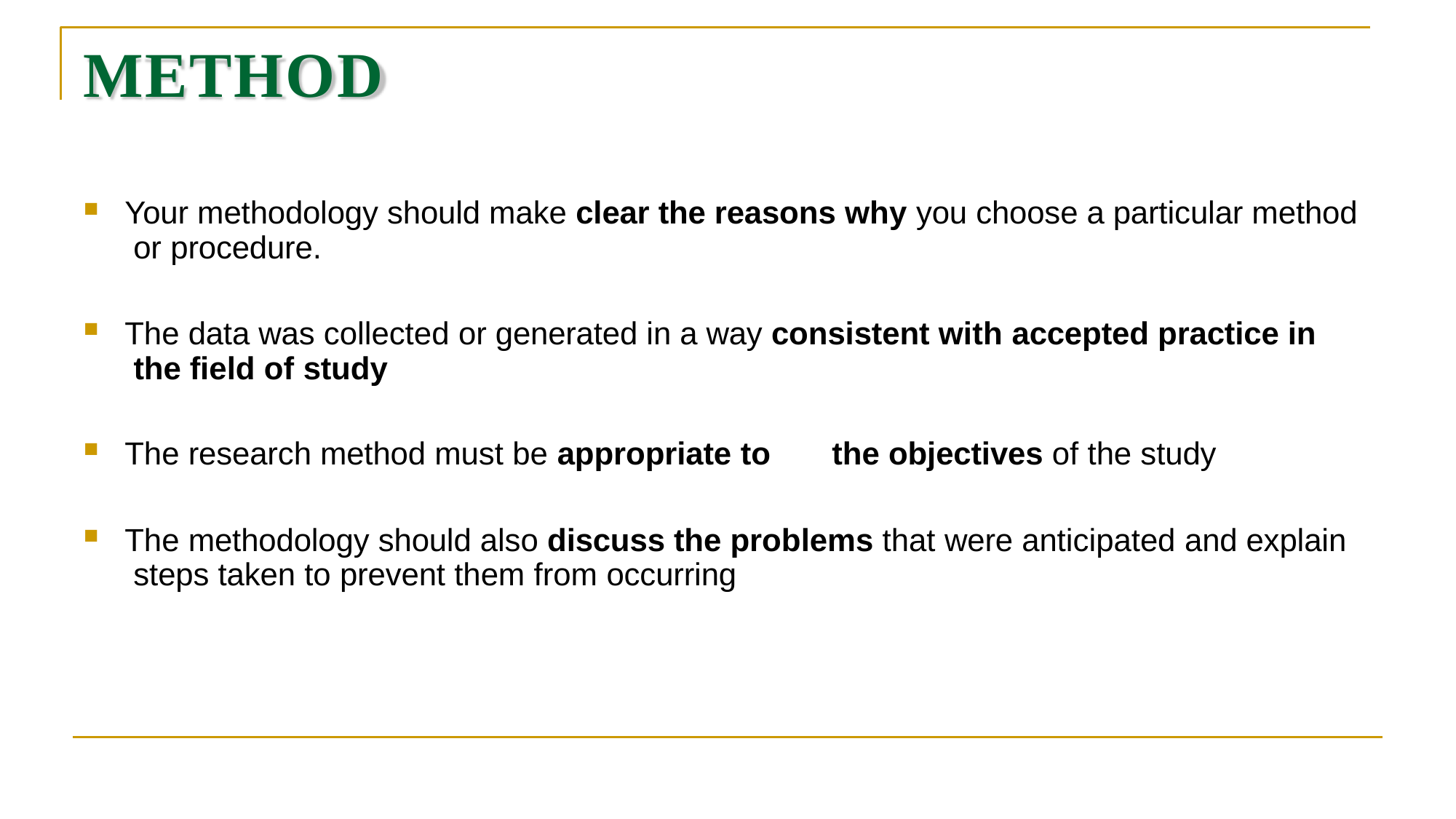

# METHOD
Your methodology should make clear the reasons why you choose a particular method  or procedure.

The data was collected or generated in a way consistent with accepted practice in  the field of study

The research method must be appropriate to	the objectives of the study

The methodology should also discuss the problems that were anticipated and explain  steps taken to prevent them from occurring